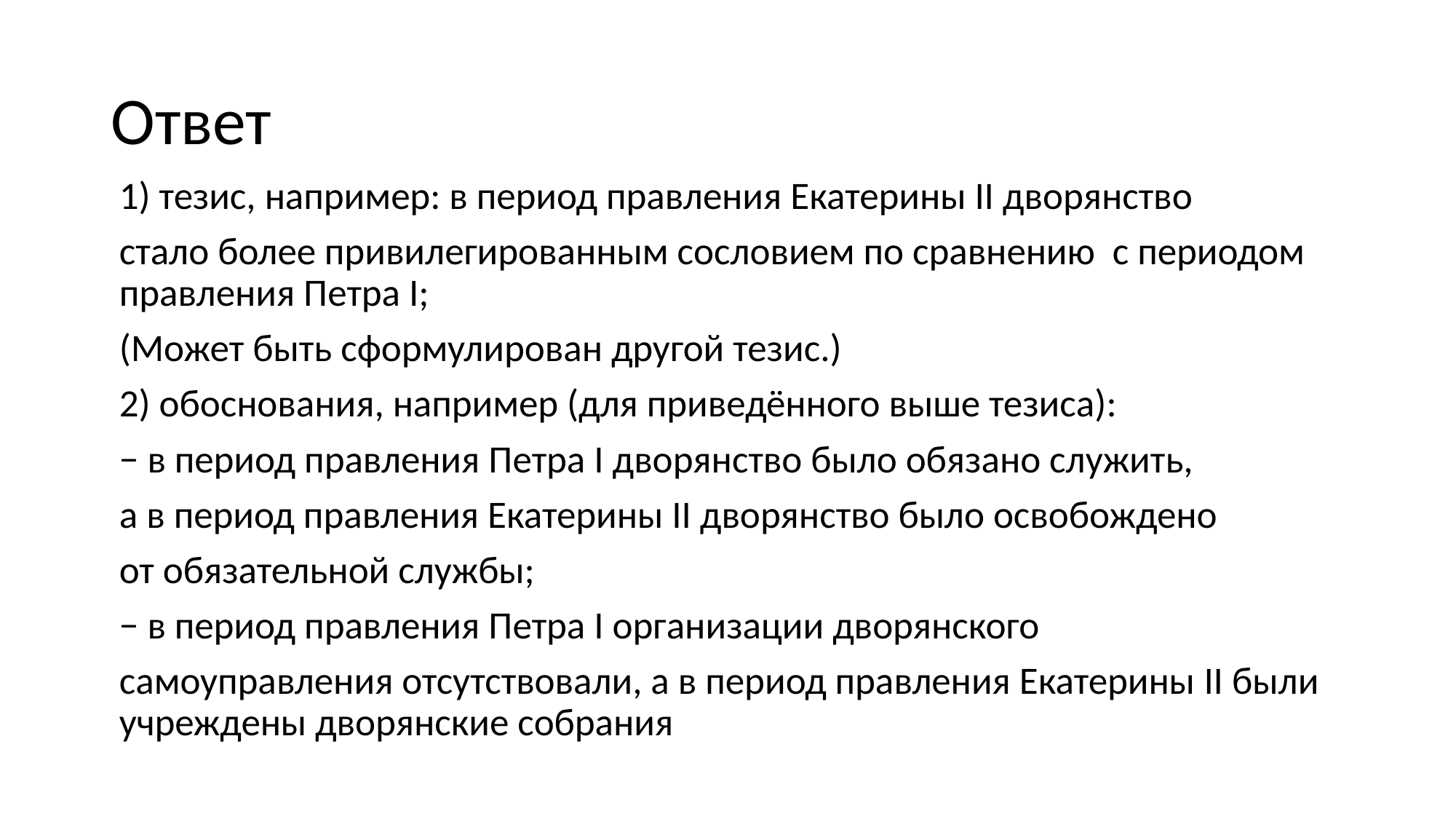

# Ответ
1) тезис, например: в период правления Екатерины II дворянство
стало более привилегированным сословием по сравнению  с периодом правления Петра I;
(Может быть сформулирован другой тезис.)
2) обоснования, например (для приведённого выше тезиса):
− в период правления Петра I дворянство было обязано служить,
а в период правления Екатерины II дворянство было освобождено
от обязательной службы;
− в период правления Петра I организации дворянского
самоуправления отсутствовали, а в период правления Екатерины II были учреждены дворянские собрания